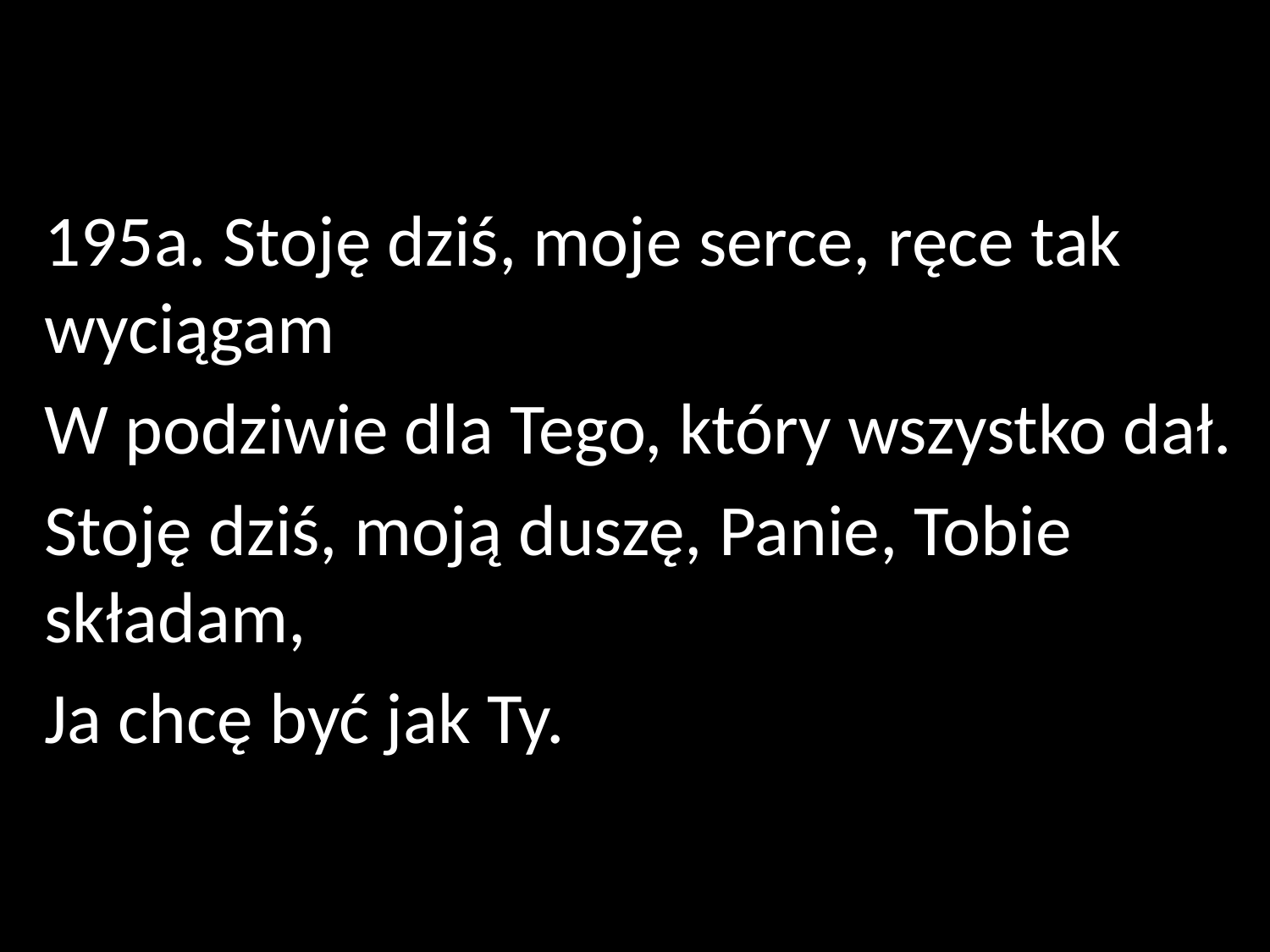

195a. Stoję dziś, moje serce, ręce tak wyciągam
W podziwie dla Tego, który wszystko dał.
Stoję dziś, moją duszę, Panie, Tobie składam,
Ja chcę być jak Ty.